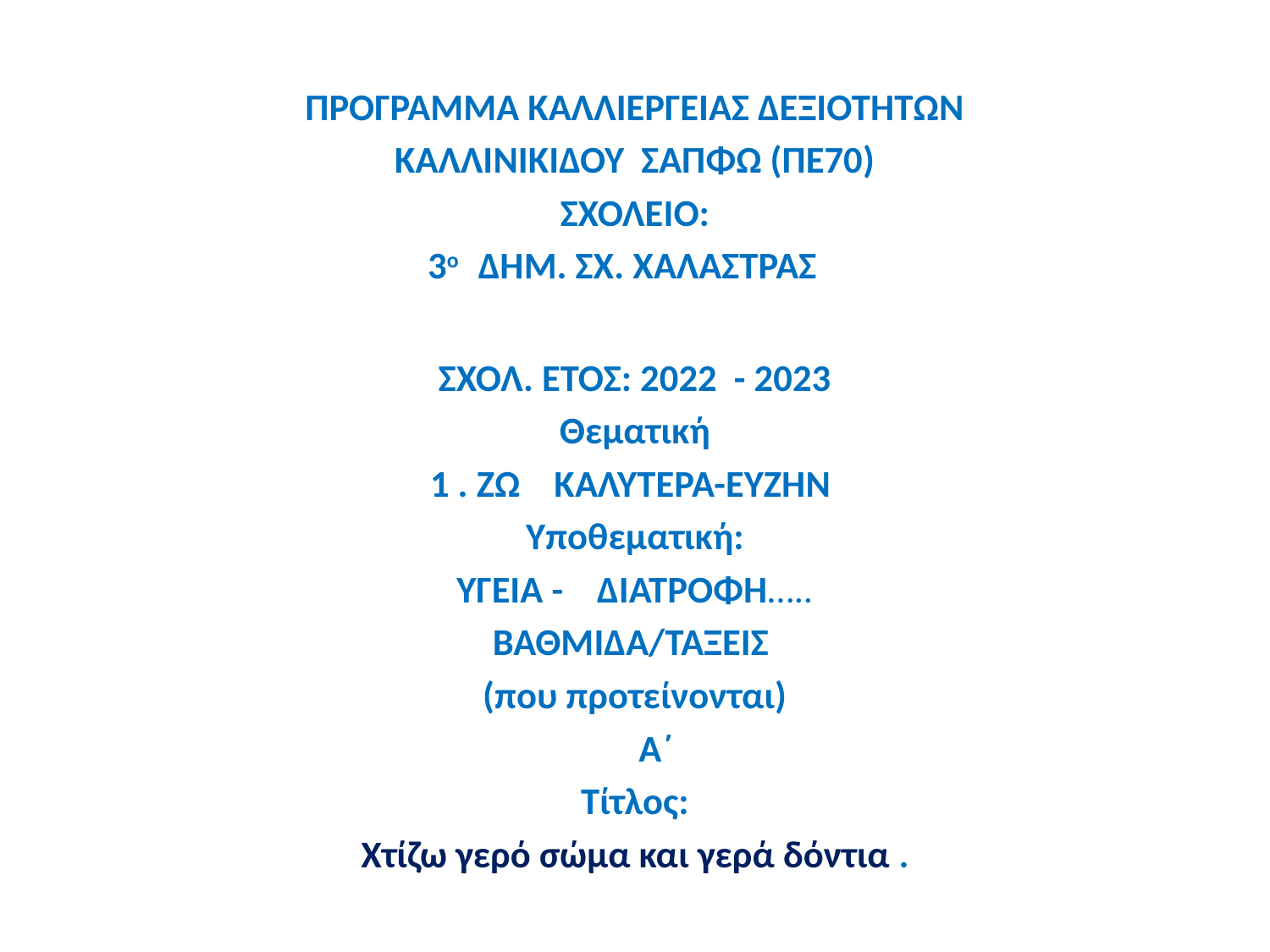

ΠΡΟΓΡΑΜΜΑ ΚΑΛΛΙΕΡΓΕΙΑΣ ΔΕΞΙΟΤΗΤΩΝ
ΚΑΛΛΙΝΙΚΙΔΟΥ  ΣΑΠΦΩ (ΠΕ70)
ΣΧΟΛΕΙΟ:
3ο    ΔΗΜ. ΣΧ. ΧΑΛΑΣΤΡΑΣ

ΣΧΟΛ. ΕΤΟΣ: 2022  - 2023
Θεματική
1 . ΖΩ    ΚΑΛΥΤΕΡΑ-ΕΥΖΗΝ
Υποθεματική:
ΥΓΕΙΑ -    ΔΙΑΤΡΟΦΗ…..
ΒΑΘΜΙΔΑ/ΤΑΞΕΙΣ
(που προτείνονται)
     Α΄
Τίτλος:
Χτίζω γερό σώμα και γερά δόντια .